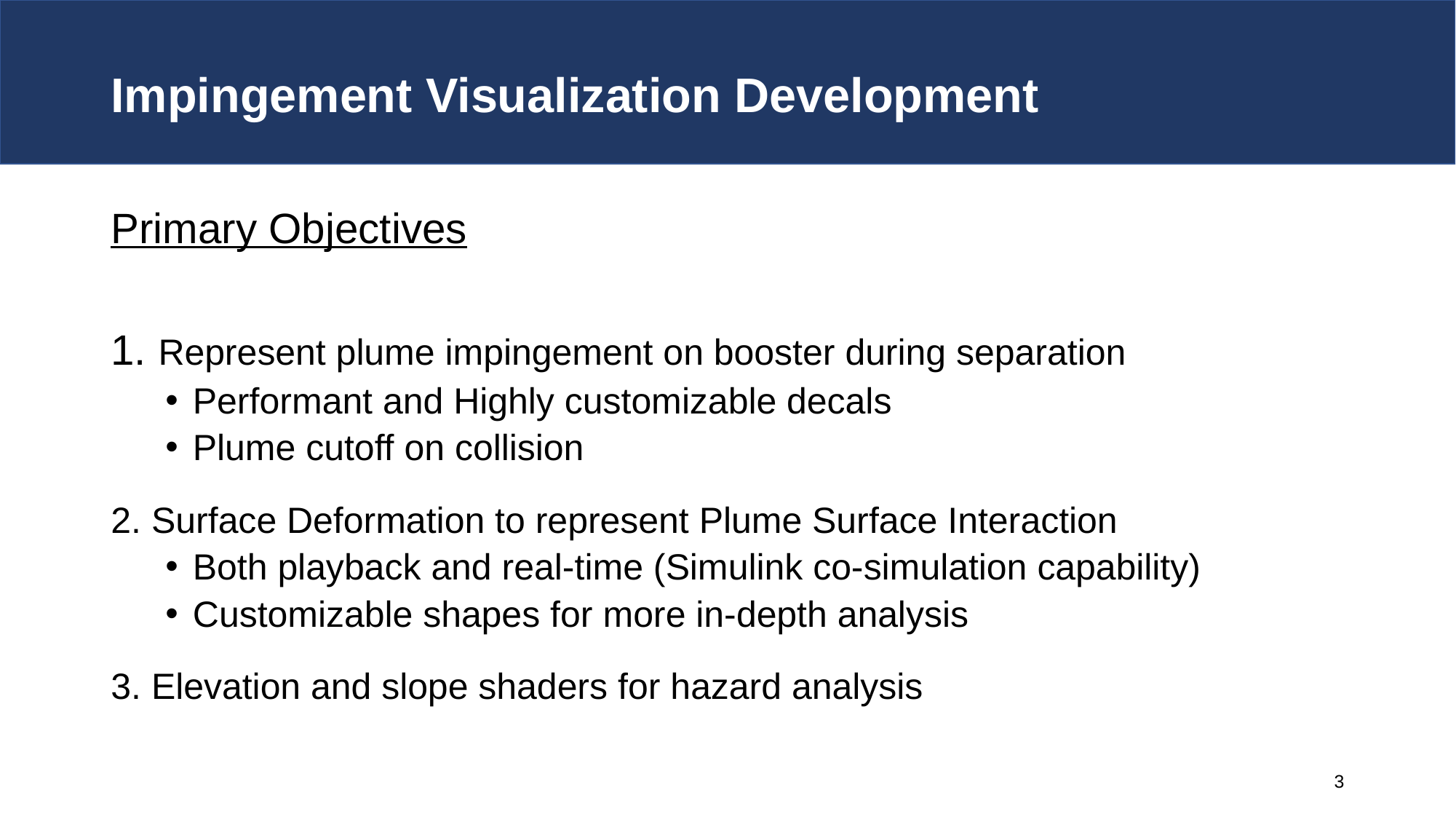

# Impingement Visualization Development
Primary Objectives

1. Represent plume impingement on booster during separation
Performant and Highly customizable decals
Plume cutoff on collision
2. Surface Deformation to represent Plume Surface Interaction
Both playback and real-time (Simulink co-simulation capability)
Customizable shapes for more in-depth analysis
3. Elevation and slope shaders for hazard analysis
3